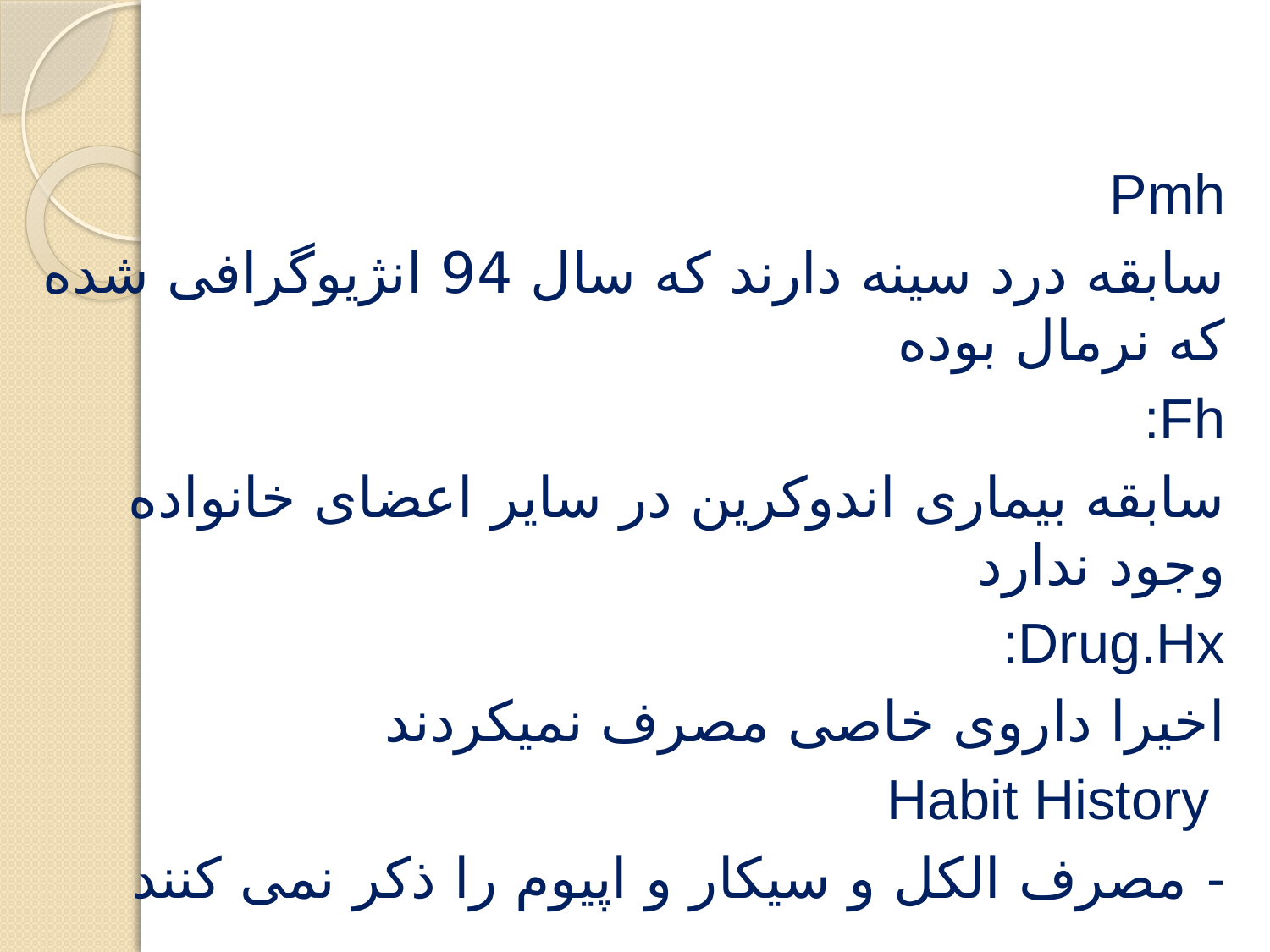

Pmh
سابقه درد سینه دارند که سال 94 انژیوگرافی شده که نرمال بوده
:Fh
سابقه بیماری اندوکرین در سایر اعضای خانواده وجود ندارد
:Drug.Hx
اخیرا داروی خاصی مصرف نمیکردند
Habit History
 مصرف الکل و سیکار و اپیوم را ذکر نمی کنند -